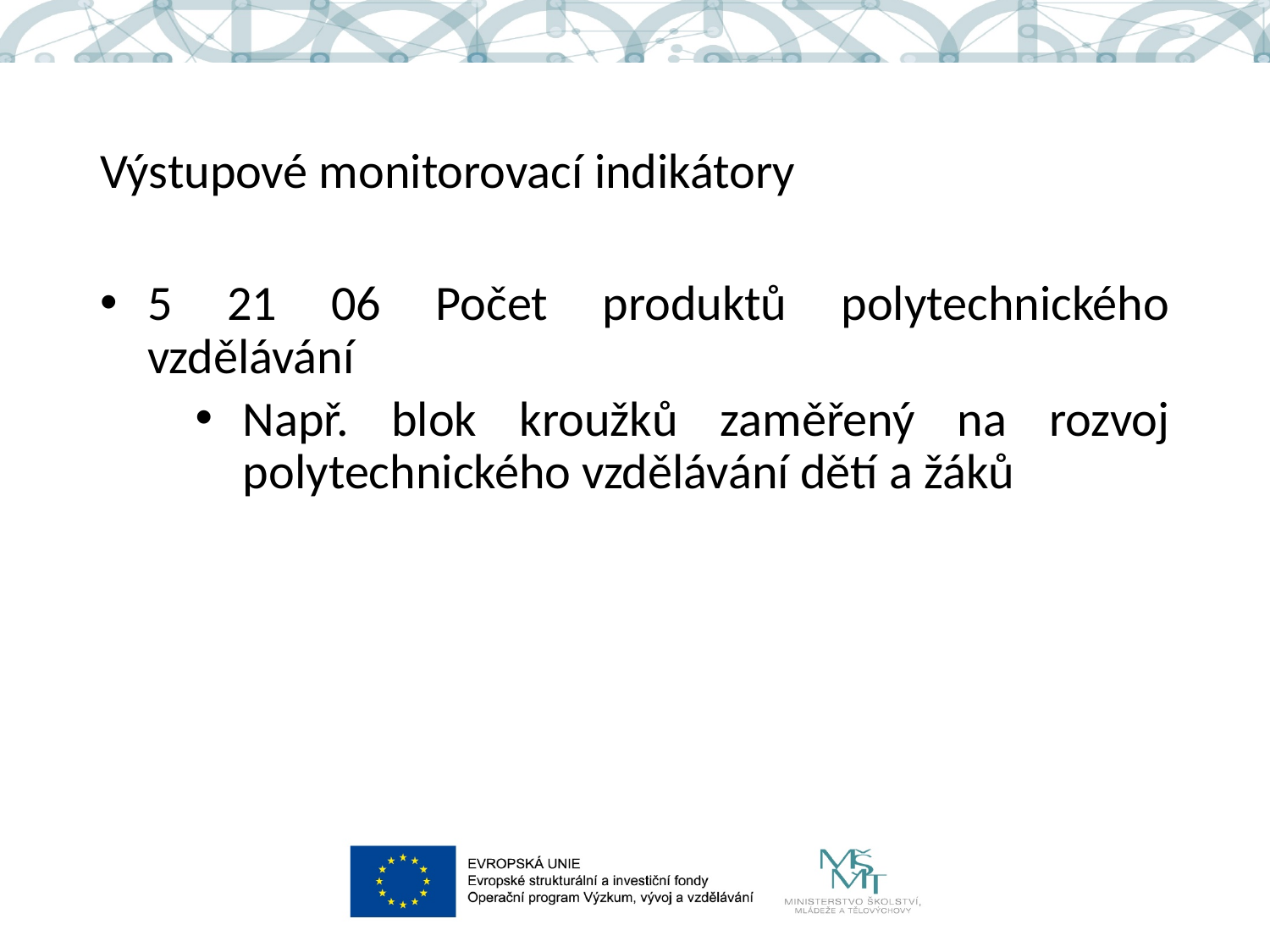

Výstupové monitorovací indikátory

5 21 06 Počet produktů polytechnického vzdělávání
Např. blok kroužků zaměřený na rozvoj polytechnického vzdělávání dětí a žáků